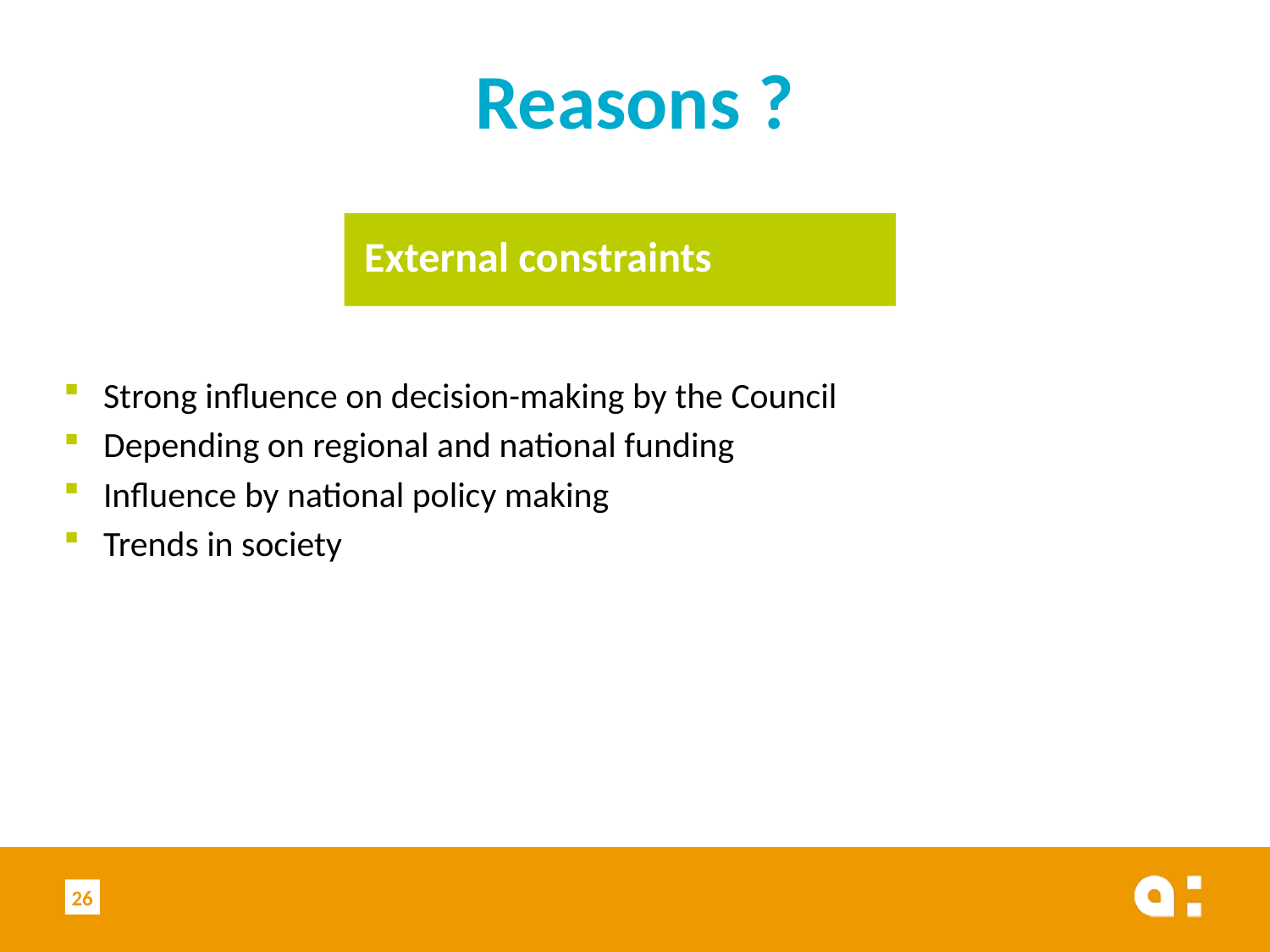

# Reasons ?
External constraints
Strong influence on decision-making by the Council
Depending on regional and national funding
Influence by national policy making
Trends in society
26